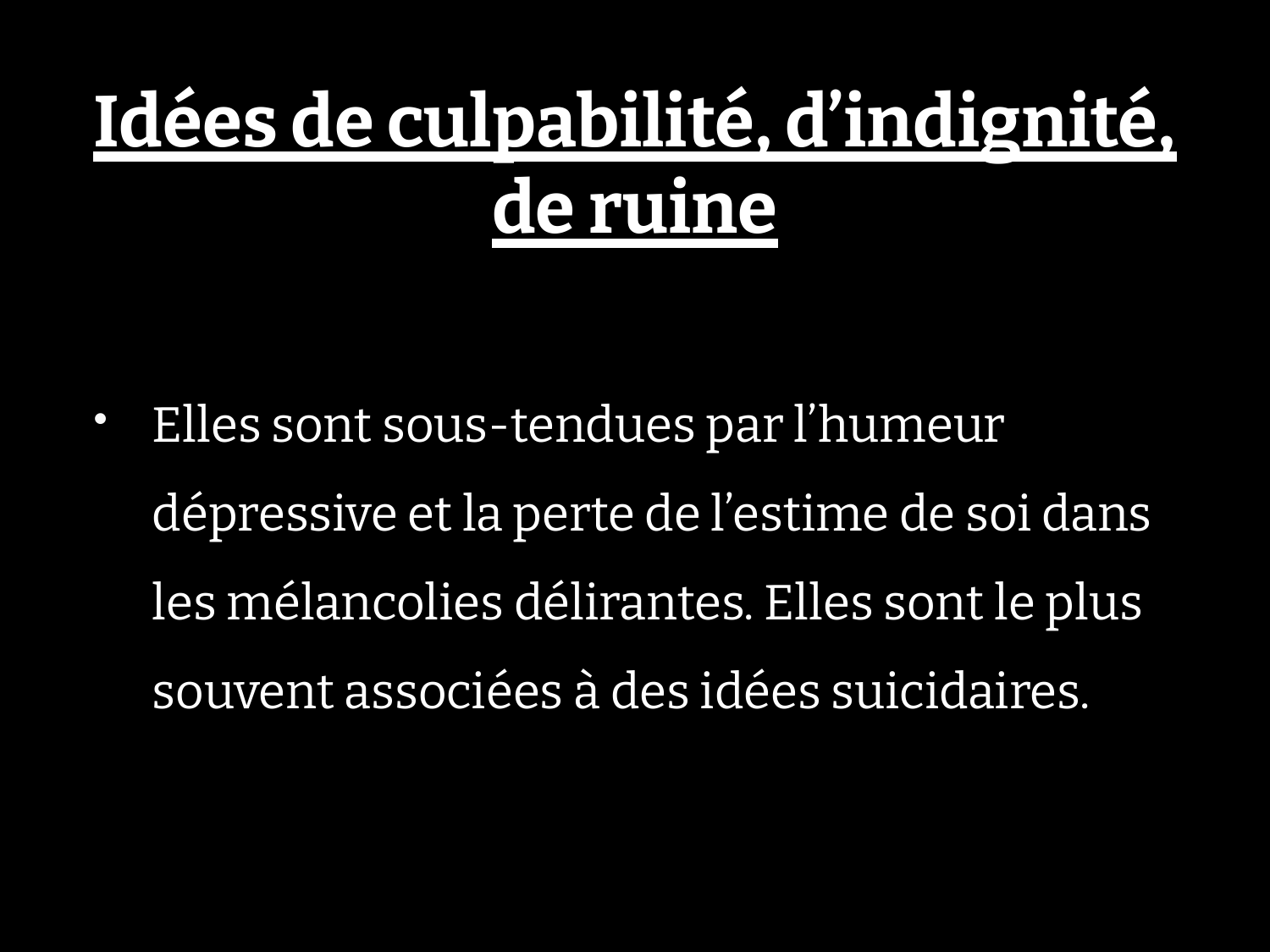

# Idées de culpabilité, d’indignité, de ruine
Elles sont sous-tendues par l’humeur dépressive et la perte de l’estime de soi dans les mélancolies délirantes. Elles sont le plus souvent associées à des idées suicidaires.